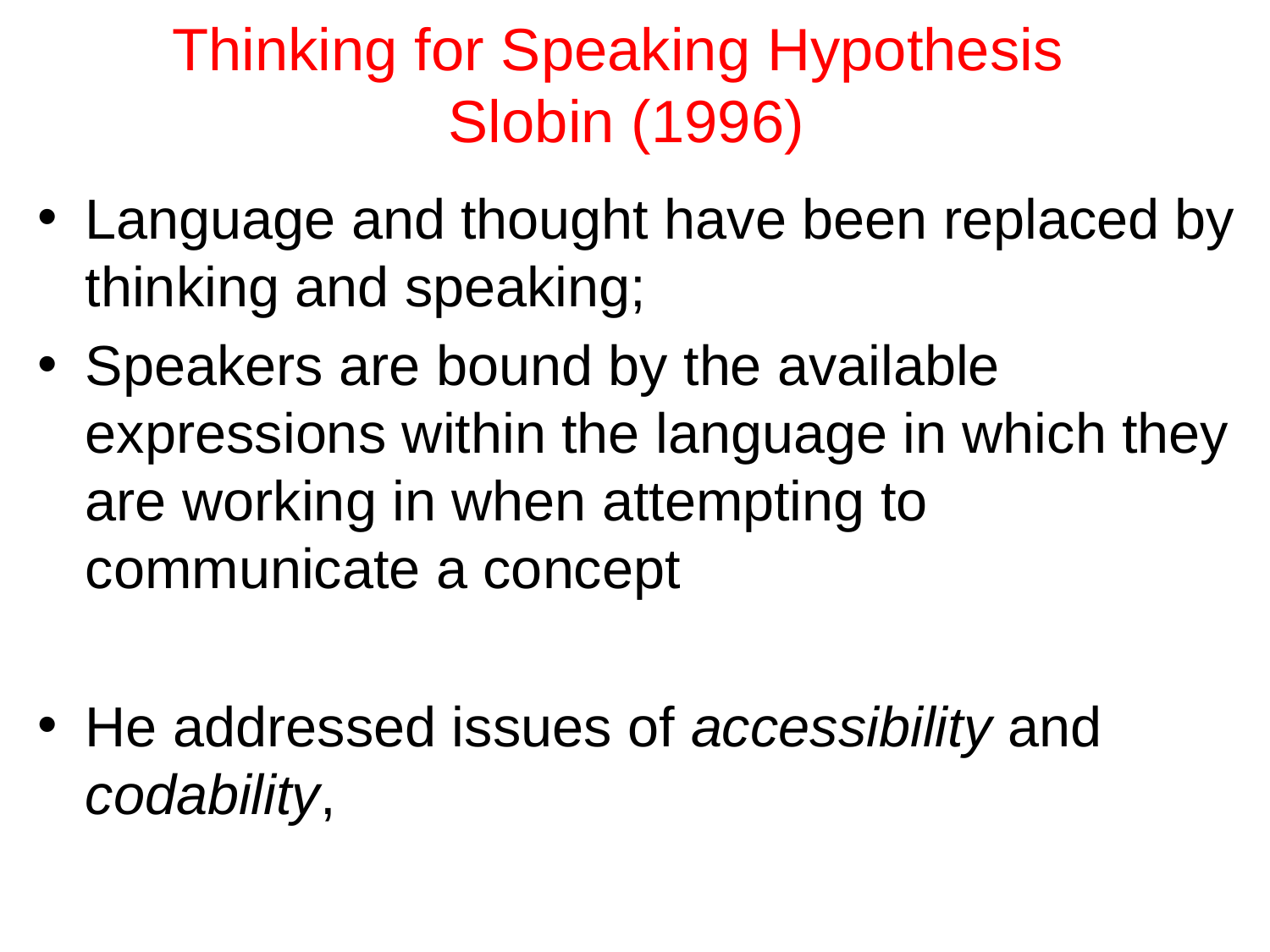

# Thinking for Speaking Hypothesis Slobin (1996)
Language and thought have been replaced by thinking and speaking;
Speakers are bound by the available expressions within the language in which they are working in when attempting to communicate a concept

He addressed issues of accessibility and codability,